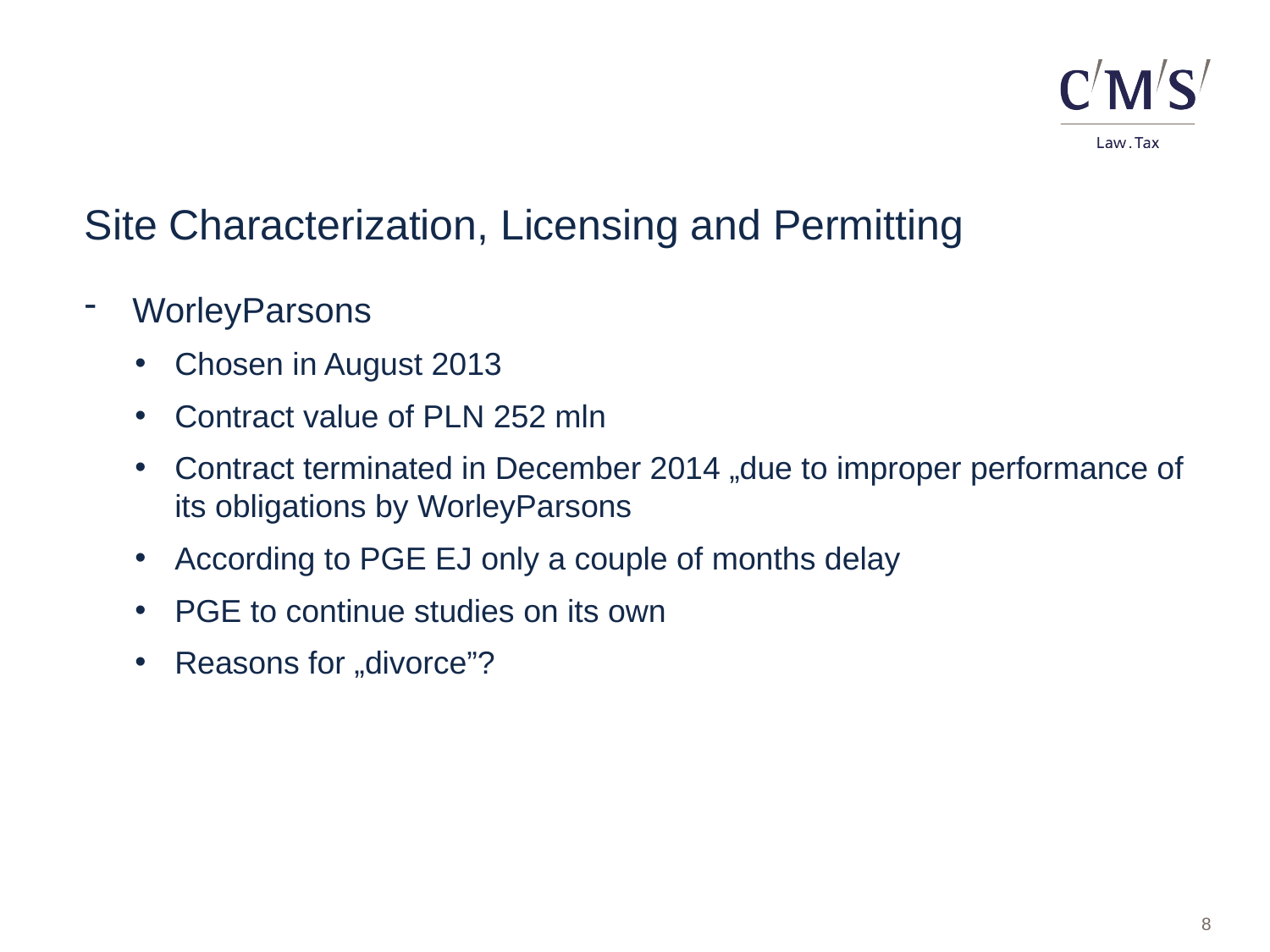

Site Characterization, Licensing and Permitting
WorleyParsons
Chosen in August 2013
Contract value of PLN 252 mln
Contract terminated in December 2014 „due to improper performance of its obligations by WorleyParsons
According to PGE EJ only a couple of months delay
PGE to continue studies on its own
Reasons for „divorce”?

8